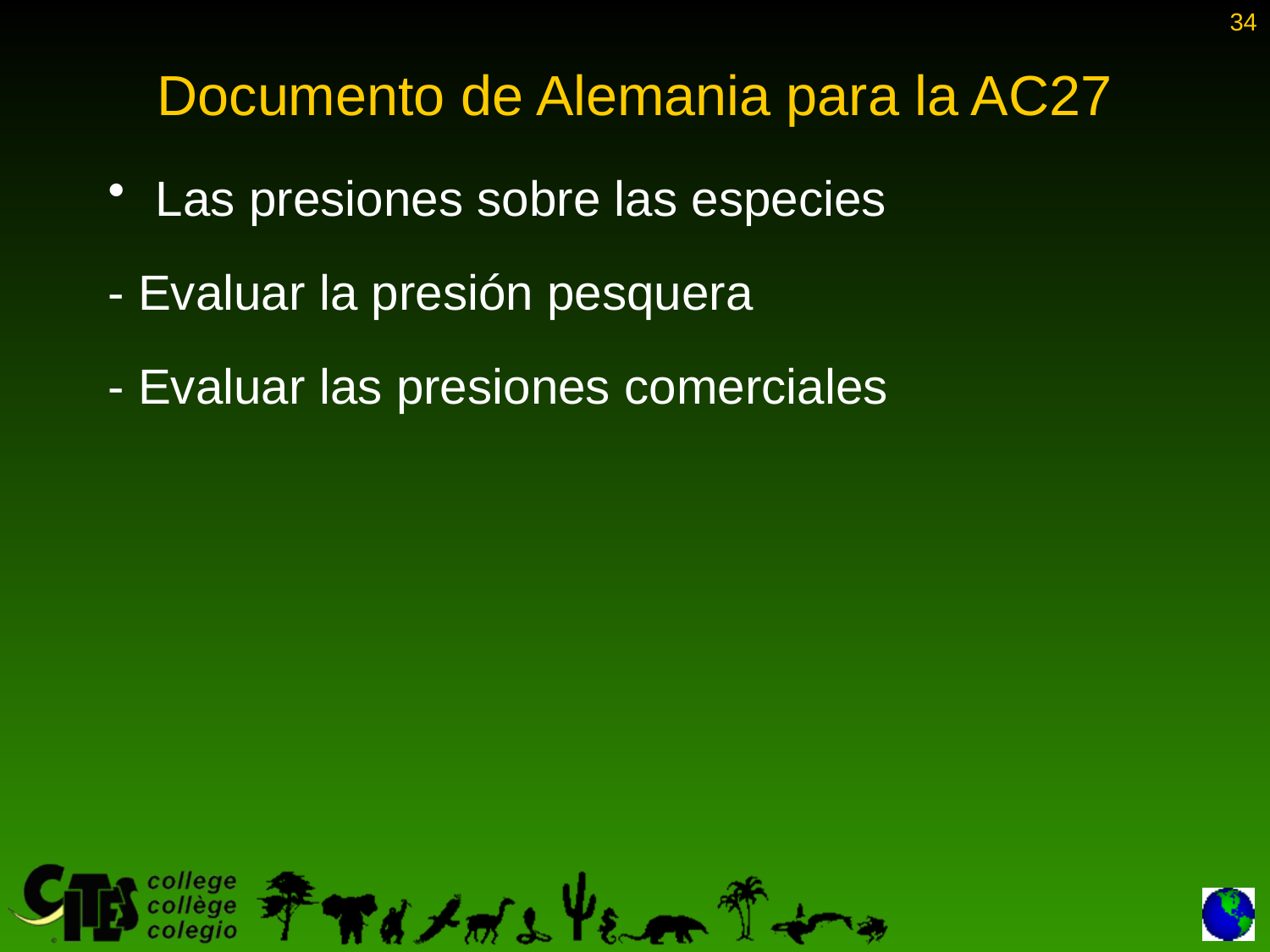

34
# Documento de Alemania para la AC27
Las presiones sobre las especies
- Evaluar la presión pesquera
- Evaluar las presiones comerciales